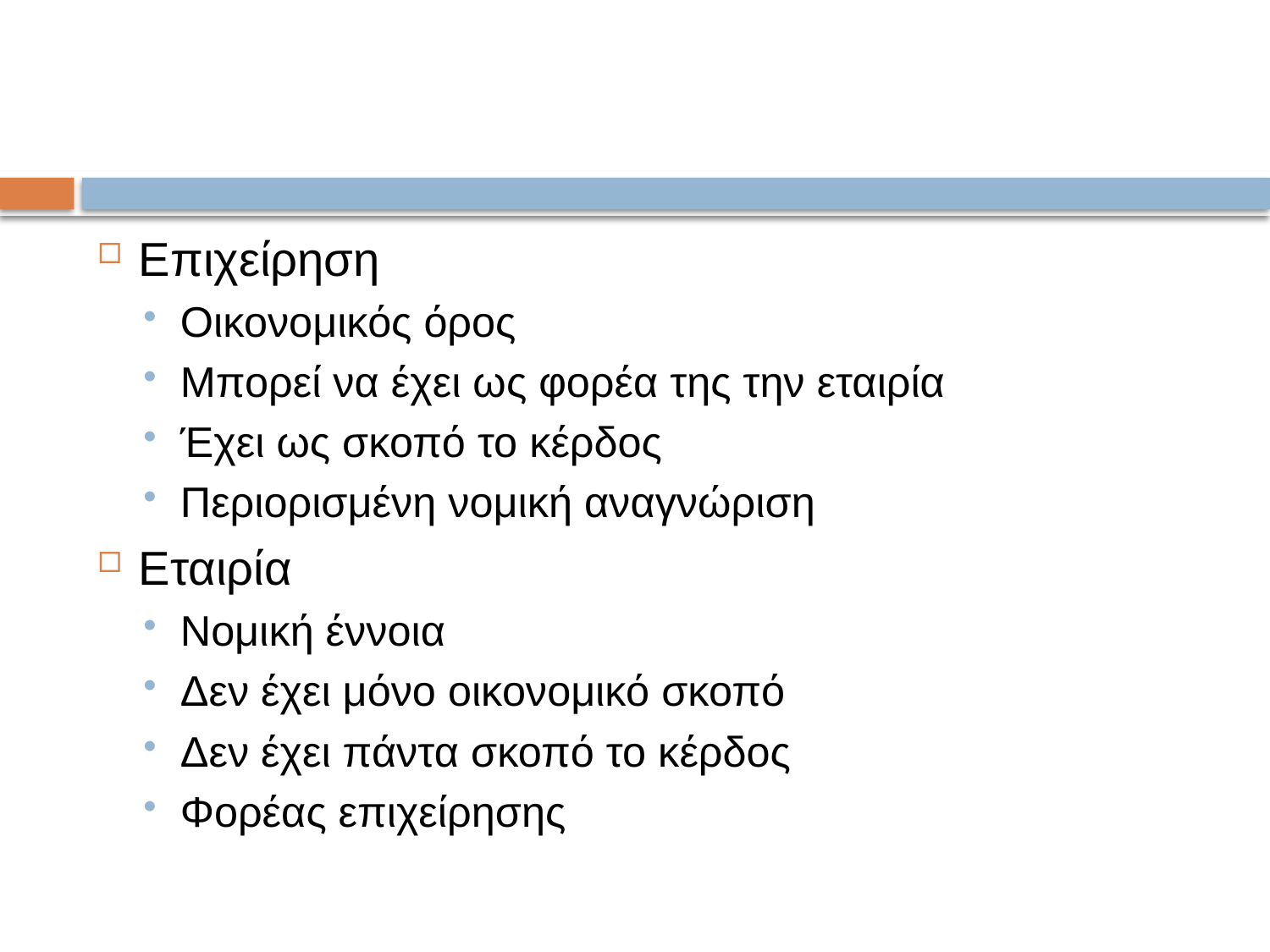

#
Επιχείρηση
Οικονομικός όρος
Μπορεί να έχει ως φορέα της την εταιρία
Έχει ως σκοπό το κέρδος
Περιορισμένη νομική αναγνώριση
Εταιρία
Νομική έννοια
Δεν έχει μόνο οικονομικό σκοπό
Δεν έχει πάντα σκοπό το κέρδος
Φορέας επιχείρησης